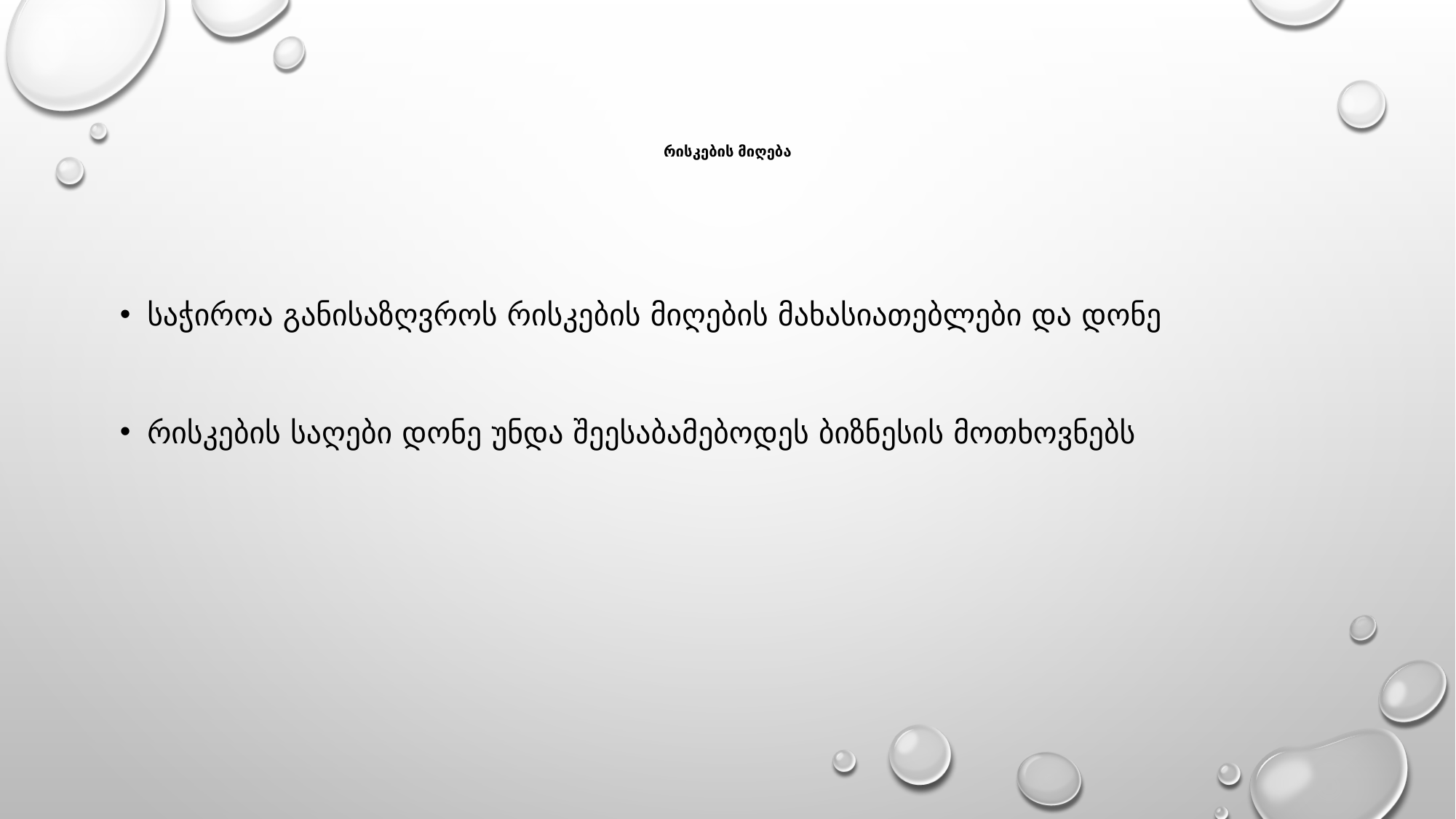

# რისკების მიღება
საჭიროა განისაზღვროს რისკების მიღების მახასიათებლები და დონე

რისკების საღები დონე უნდა შეესაბამებოდეს ბიზნესის მოთხოვნებს